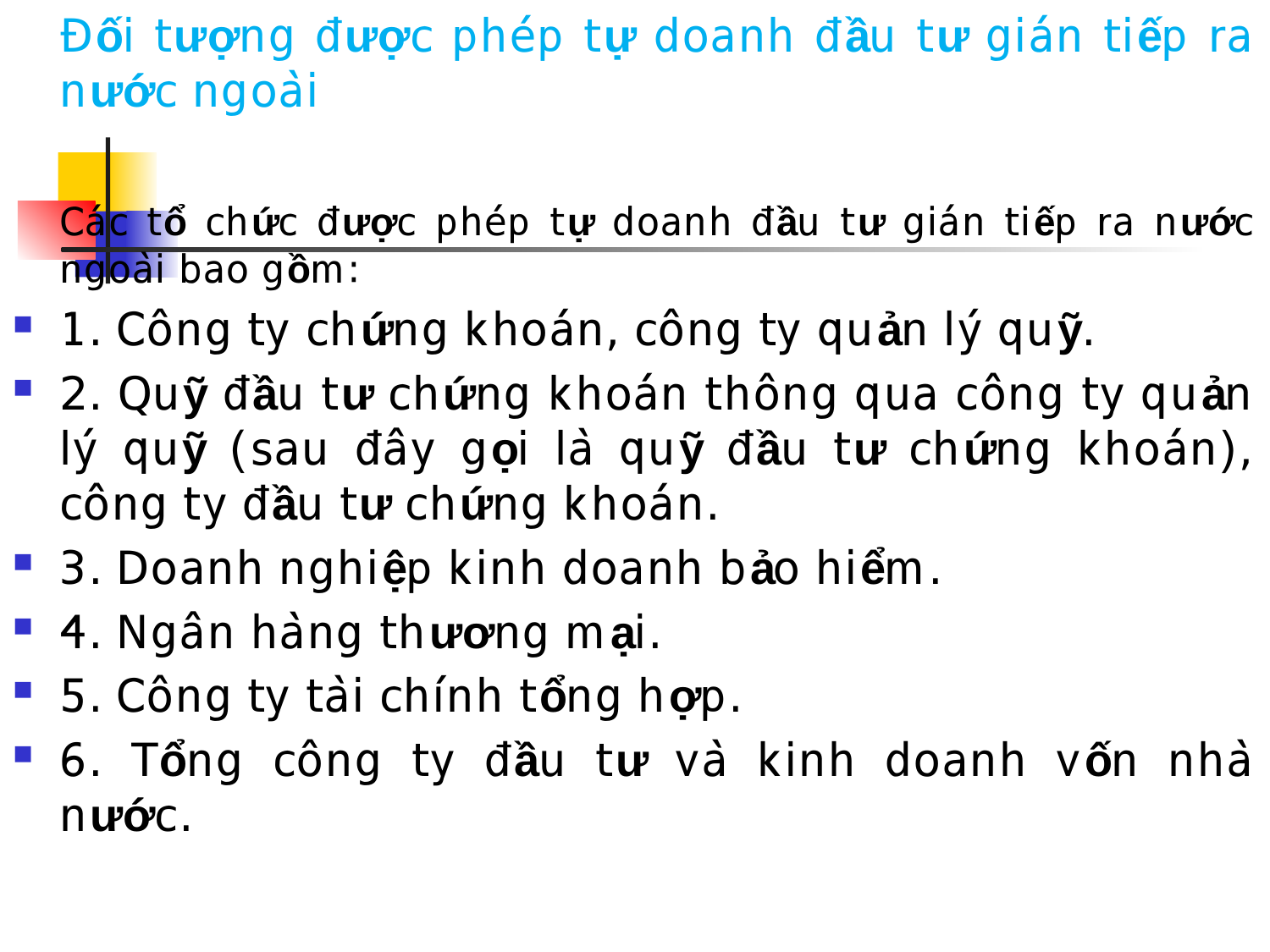

Đối tượng được phép tự doanh đầu tư gián tiếp ra nước ngoài

	Các tổ chức được phép tự doanh đầu tư gián tiếp ra nước ngoài bao gồm:
1. Công ty chứng khoán, công ty quản lý quỹ.
2. Quỹ đầu tư chứng khoán thông qua công ty quản lý quỹ (sau đây gọi là quỹ đầu tư chứng khoán), công ty đầu tư chứng khoán.
3. Doanh nghiệp kinh doanh bảo hiểm.
4. Ngân hàng thương mại.
5. Công ty tài chính tổng hợp.
6. Tổng công ty đầu tư và kinh doanh vốn nhà nước.

#